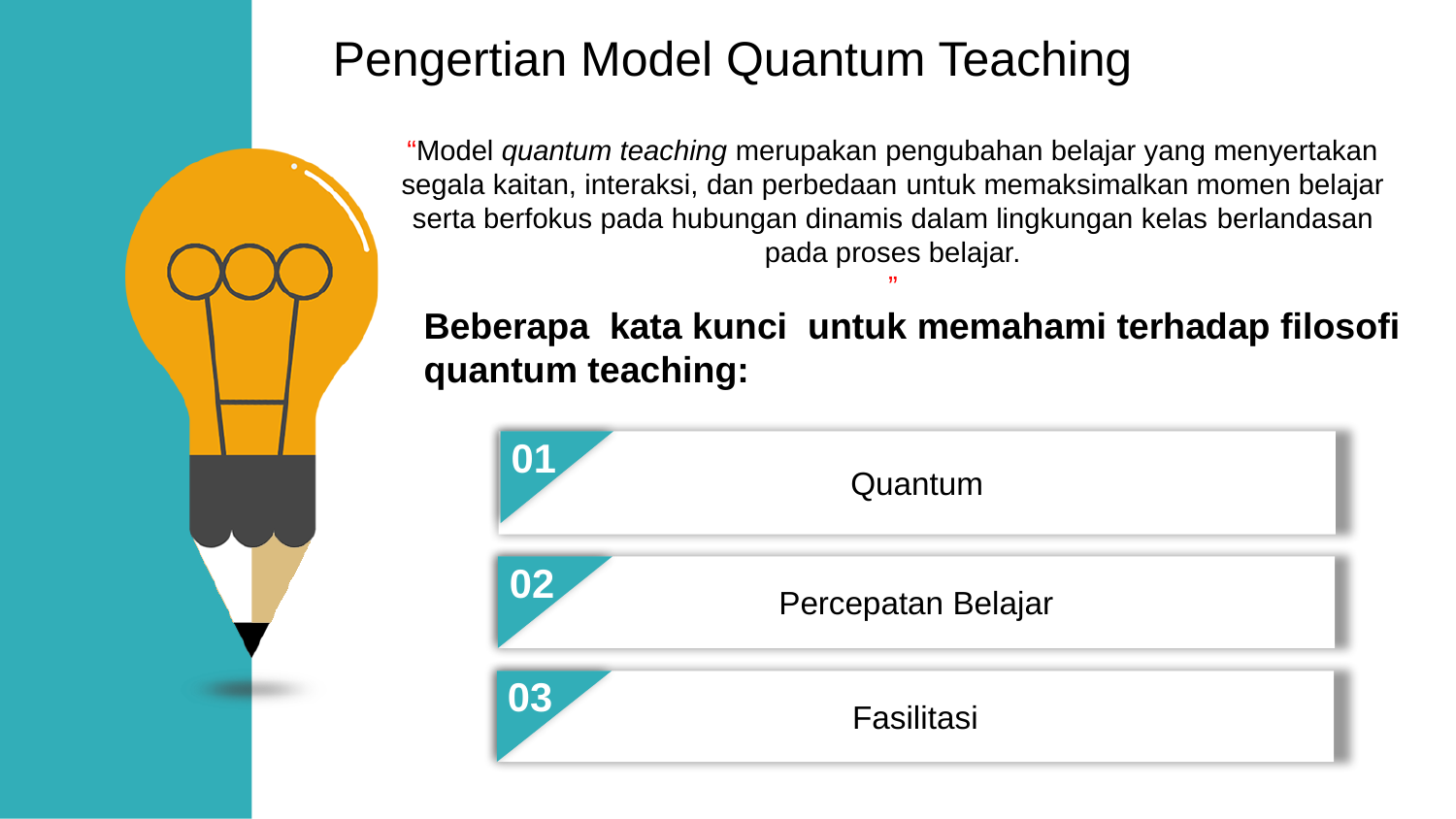

Pengertian Model Quantum Teaching
“Model quantum teaching merupakan pengubahan belajar yang menyertakan segala kaitan, interaksi, dan perbedaan untuk memaksimalkan momen belajar serta berfokus pada hubungan dinamis dalam lingkungan kelas berlandasan pada proses belajar.
”
01
Beberapa  kata kunci  untuk memahami terhadap filosofi quantum teaching:
01

Quantum
02

Percepatan Belajar
03

Fasilitasi